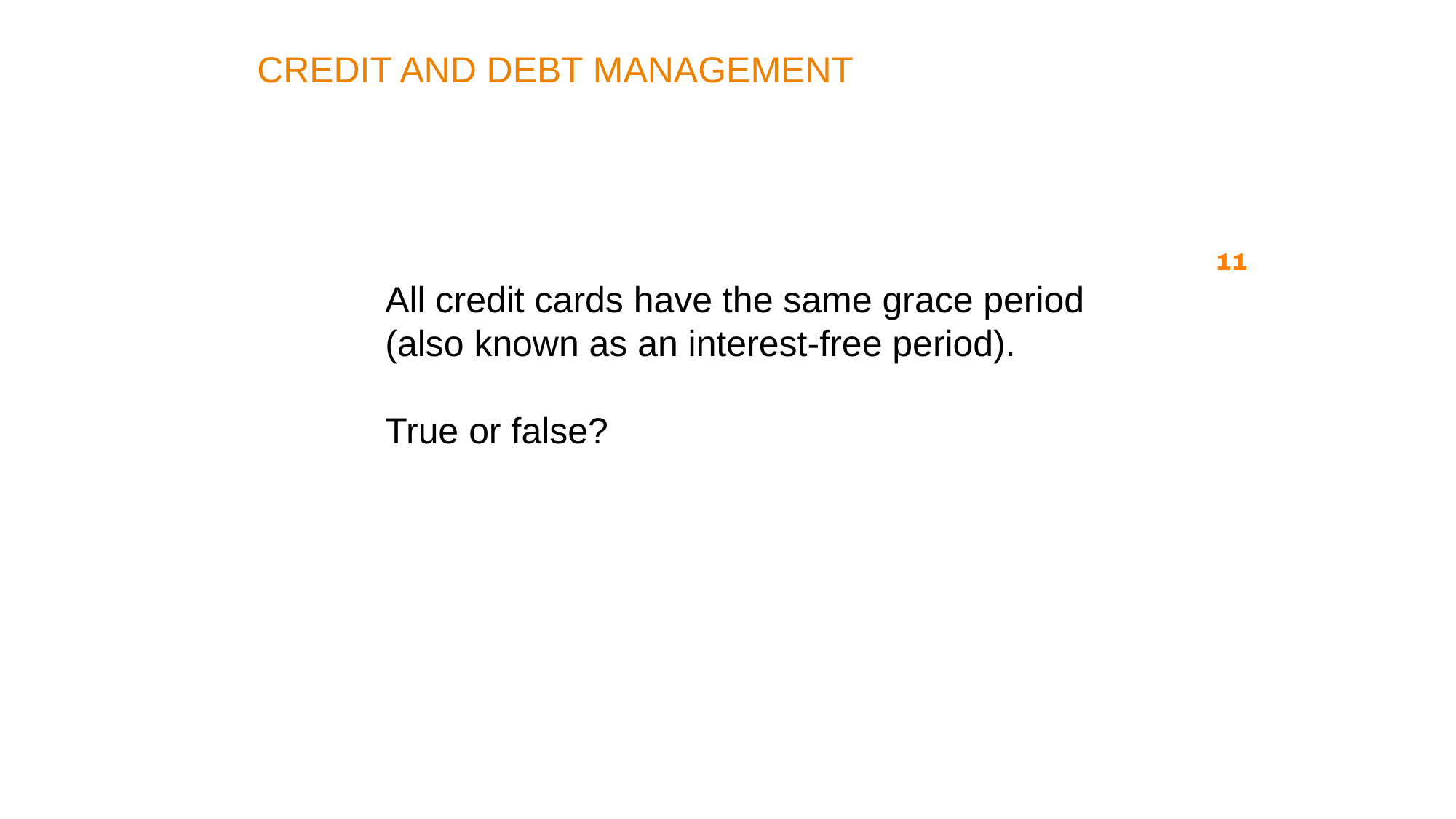

CREDIT AND DEBT MANAGEMENT
11
All credit cards have the same grace period (also known as an interest-free period).

True or false?